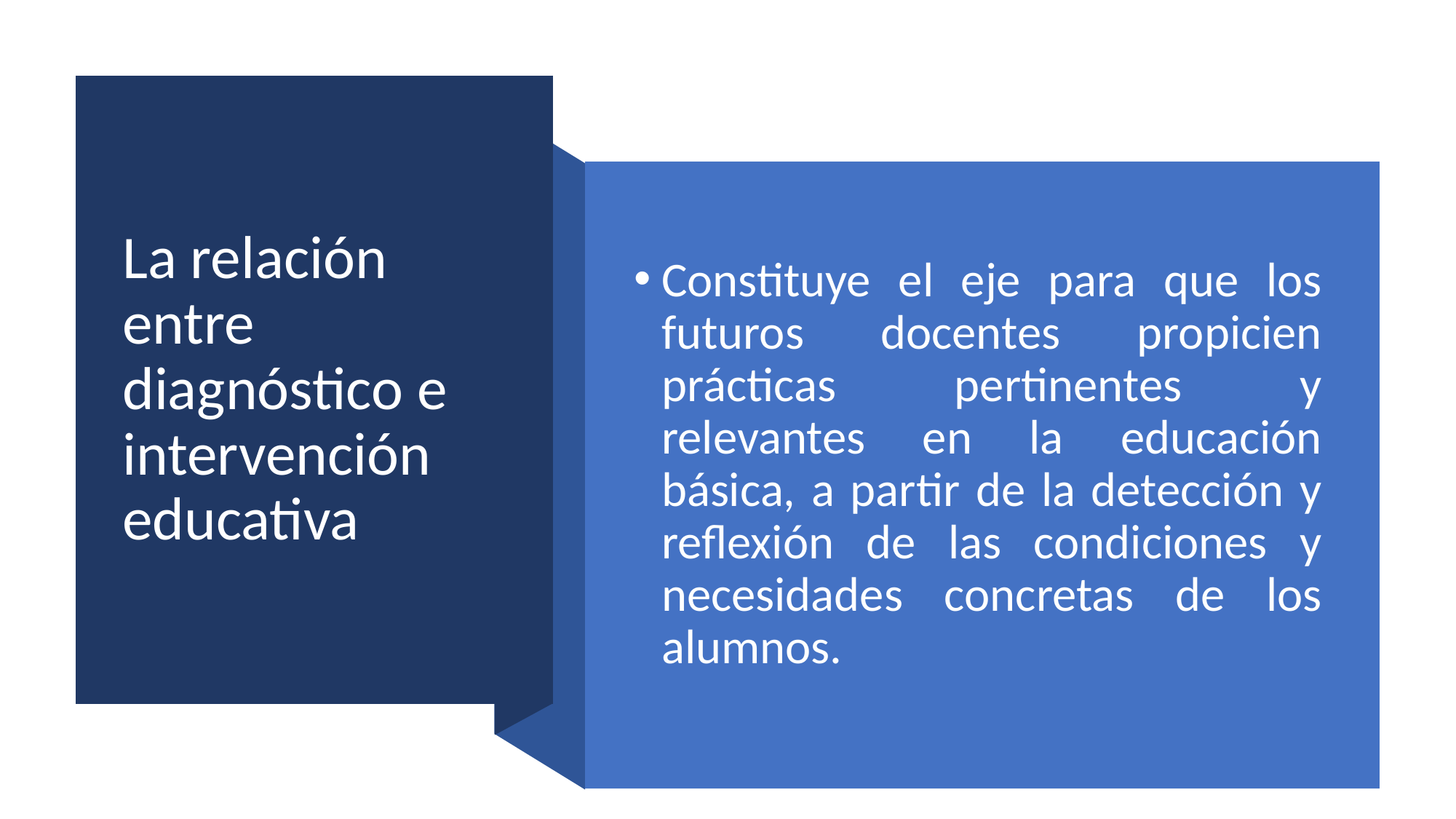

# La relación entre diagnóstico e intervención educativa

Constituye el eje para que los futuros docentes propicien prácticas pertinentes y relevantes en la educación básica, a partir de la detección y reflexión de las condiciones y necesidades concretas de los alumnos.